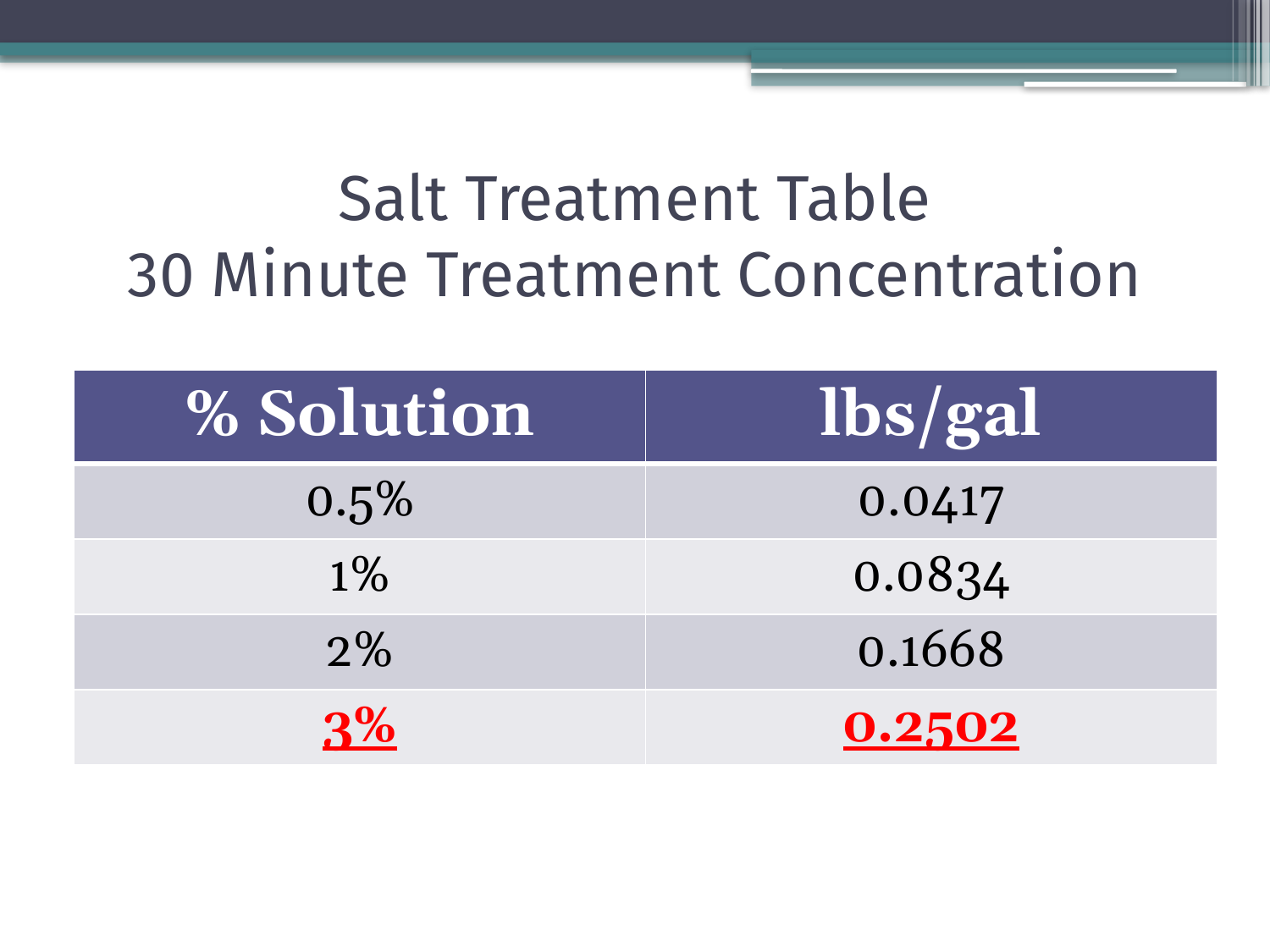

# Salt Treatment Table 30 Minute Treatment Concentration
| % Solution | lbs/gal |
| --- | --- |
| 0.5% | 0.0417 |
| 1% | 0.0834 |
| 2% | 0.1668 |
| 3% | 0.2502 |